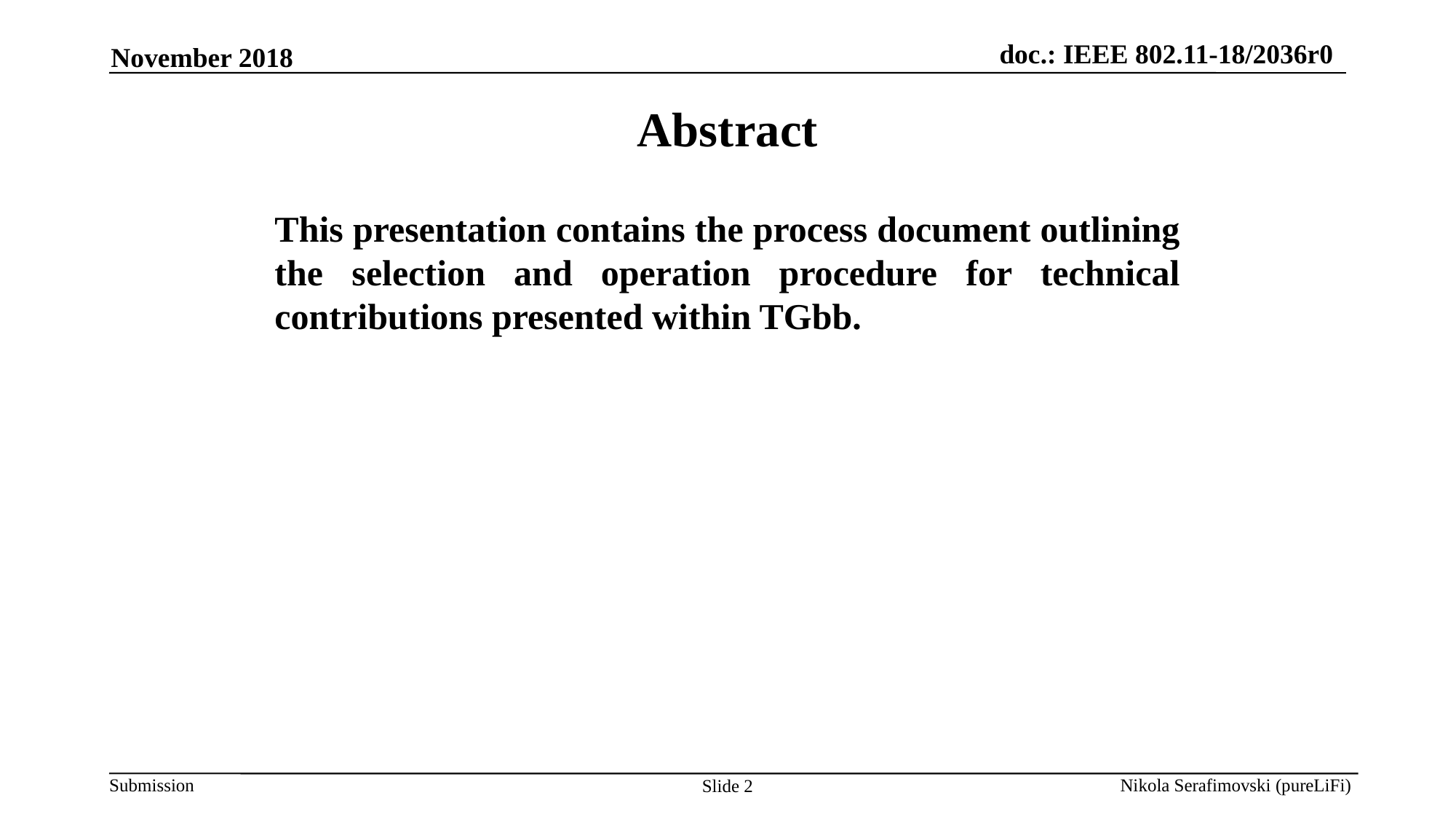

November 2018
Abstract
This presentation contains the process document outlining the selection and operation procedure for technical contributions presented within TGbb.

Nikola Serafimovski (pureLiFi)
Slide 2